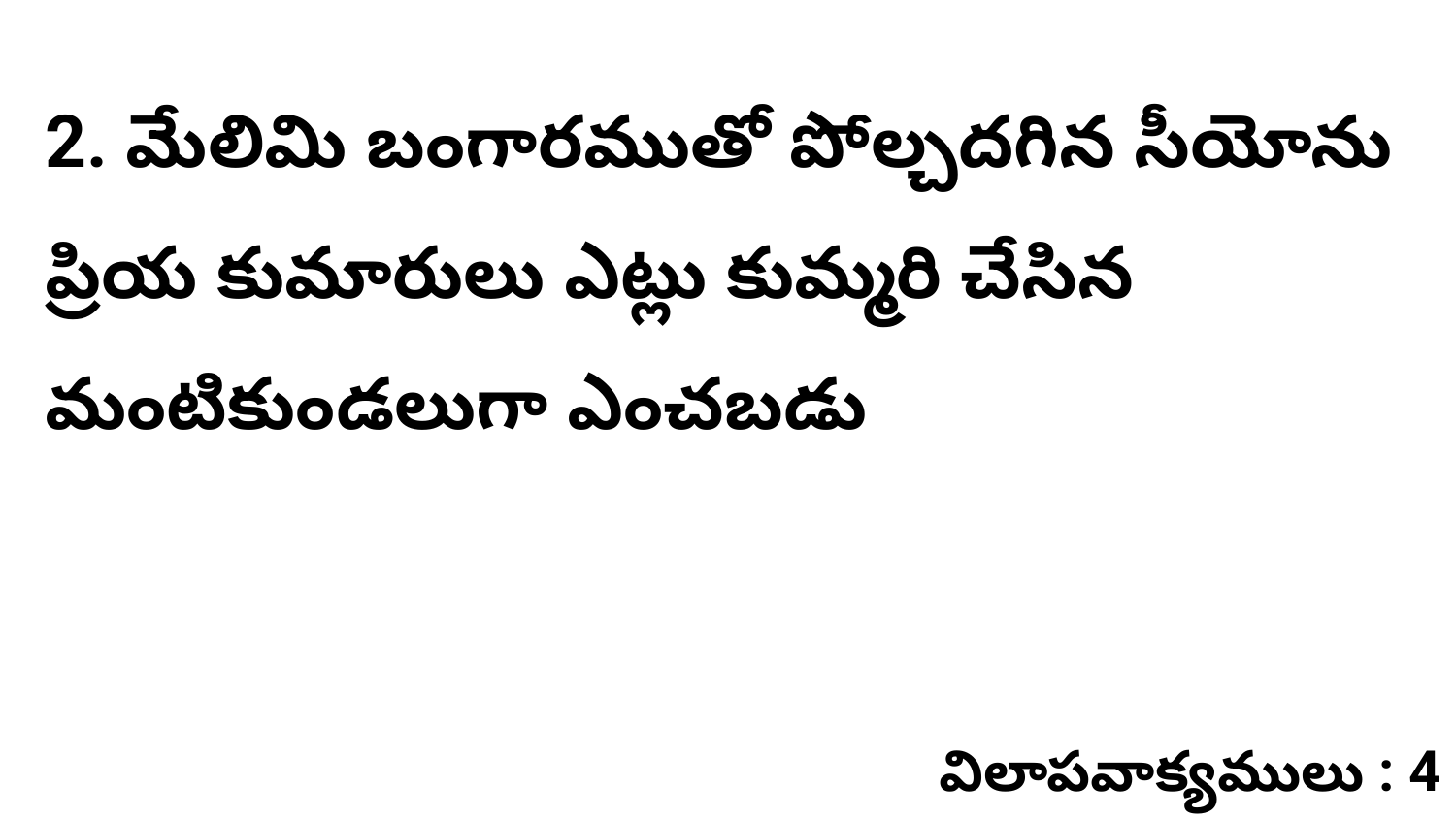

2. మేలిమి బంగారముతో పోల్చదగిన సీయోను ప్రియ కుమారులు ఎట్లు కుమ్మరి చేసిన మంటికుండలుగా ఎంచబడు
విలాపవాక్యములు : 4